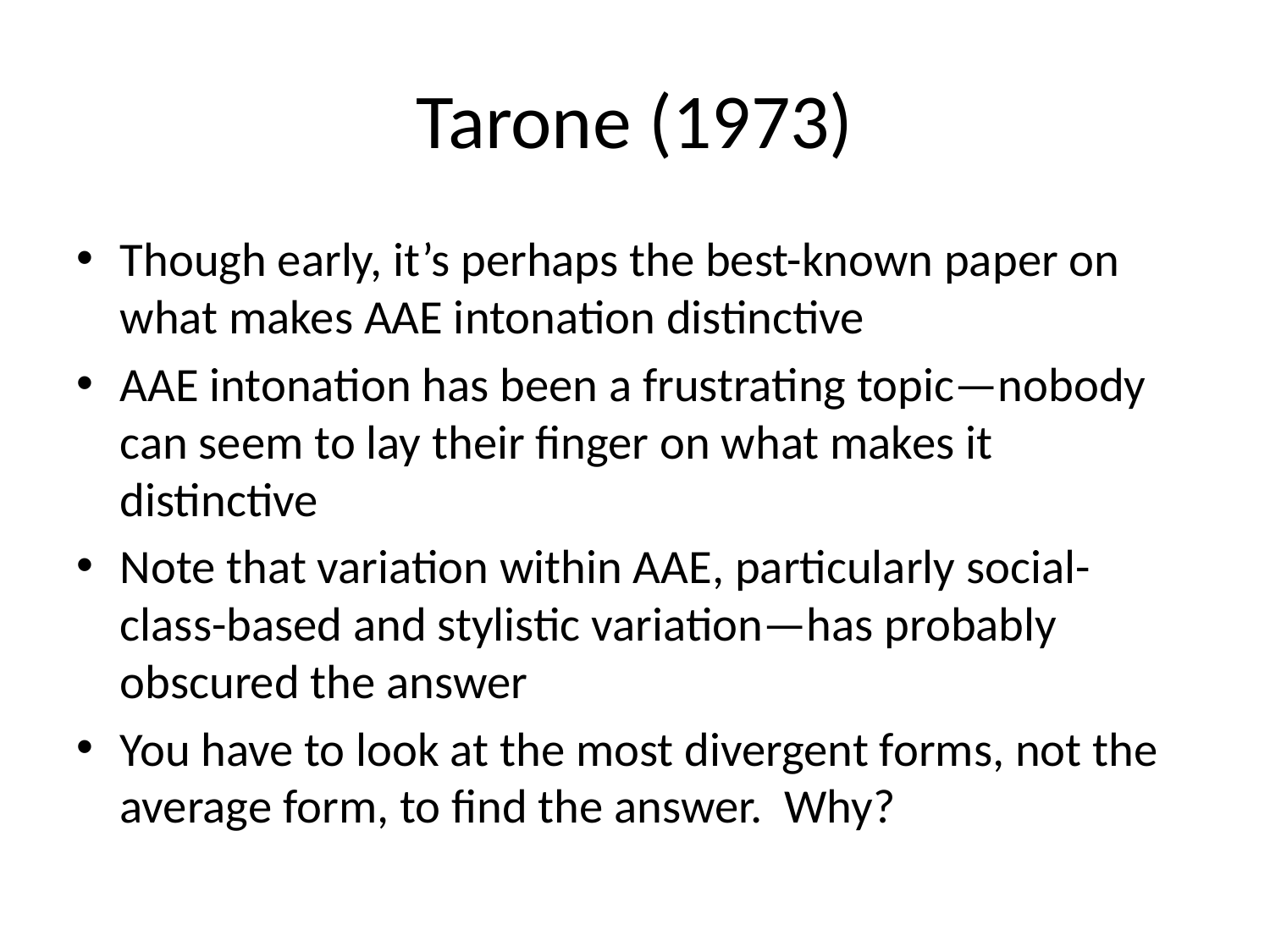

# Tarone (1973)
Though early, it’s perhaps the best-known paper on what makes AAE intonation distinctive
AAE intonation has been a frustrating topic—nobody can seem to lay their finger on what makes it distinctive
Note that variation within AAE, particularly social-class-based and stylistic variation—has probably obscured the answer
You have to look at the most divergent forms, not the average form, to find the answer.  Why?